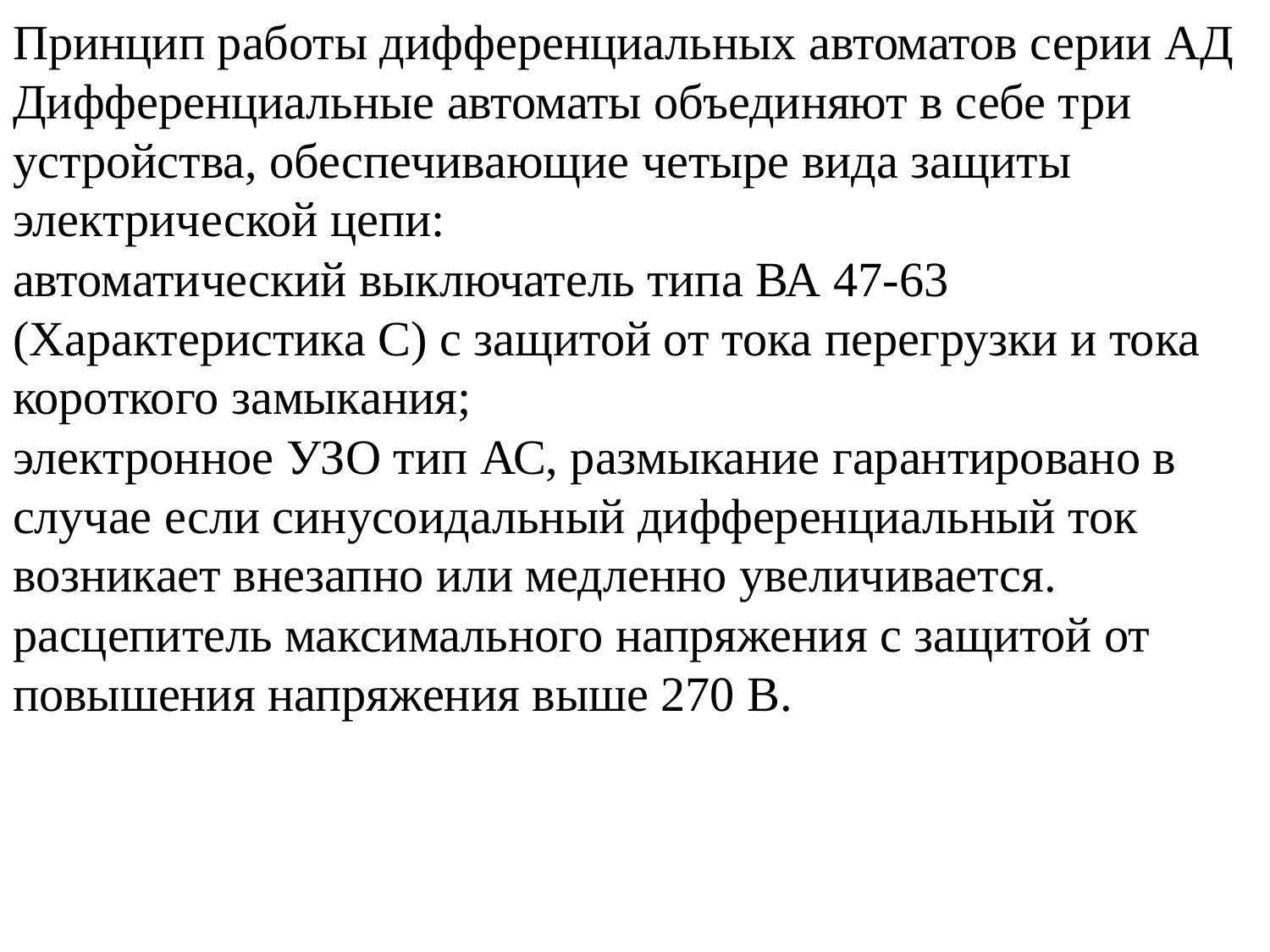

Принцип работы дифференциальных автоматов серии АД
Дифференциальные автоматы объединяют в себе три устройства, обеспечивающие четыре вида защиты электрической цепи:
автоматический выключатель типа ВА 47-63 (Характеристика С) с защитой от тока перегрузки и тока короткого замыкания;
электронное УЗО тип АС, размыкание гарантировано в случае если синусоидальный дифференциальный ток возникает внезапно или медленно увеличивается.
расцепитель максимального напряжения с защитой от повышения напряжения выше 270 В.